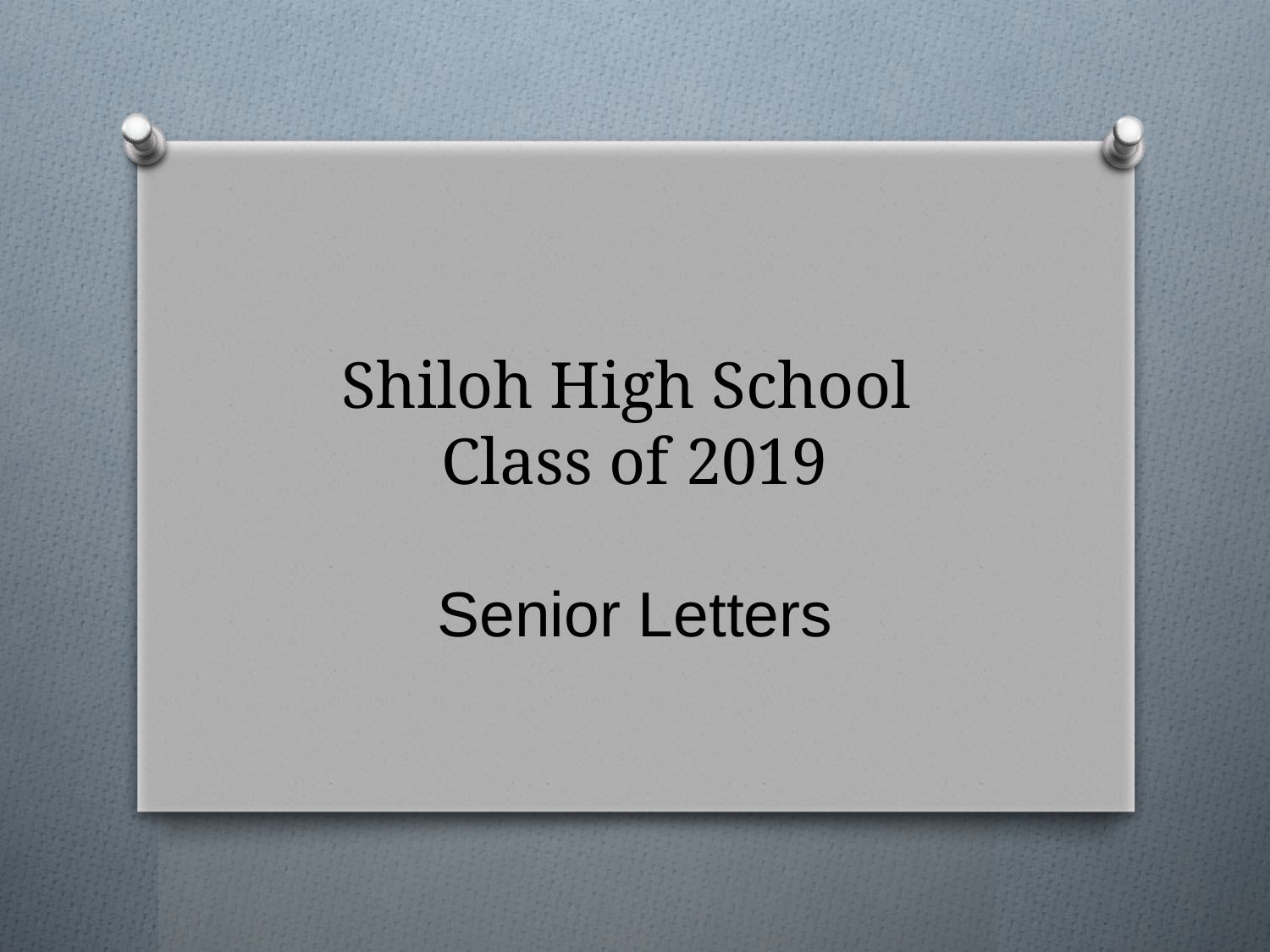

# Shiloh High School Class of 2019 Senior Letters